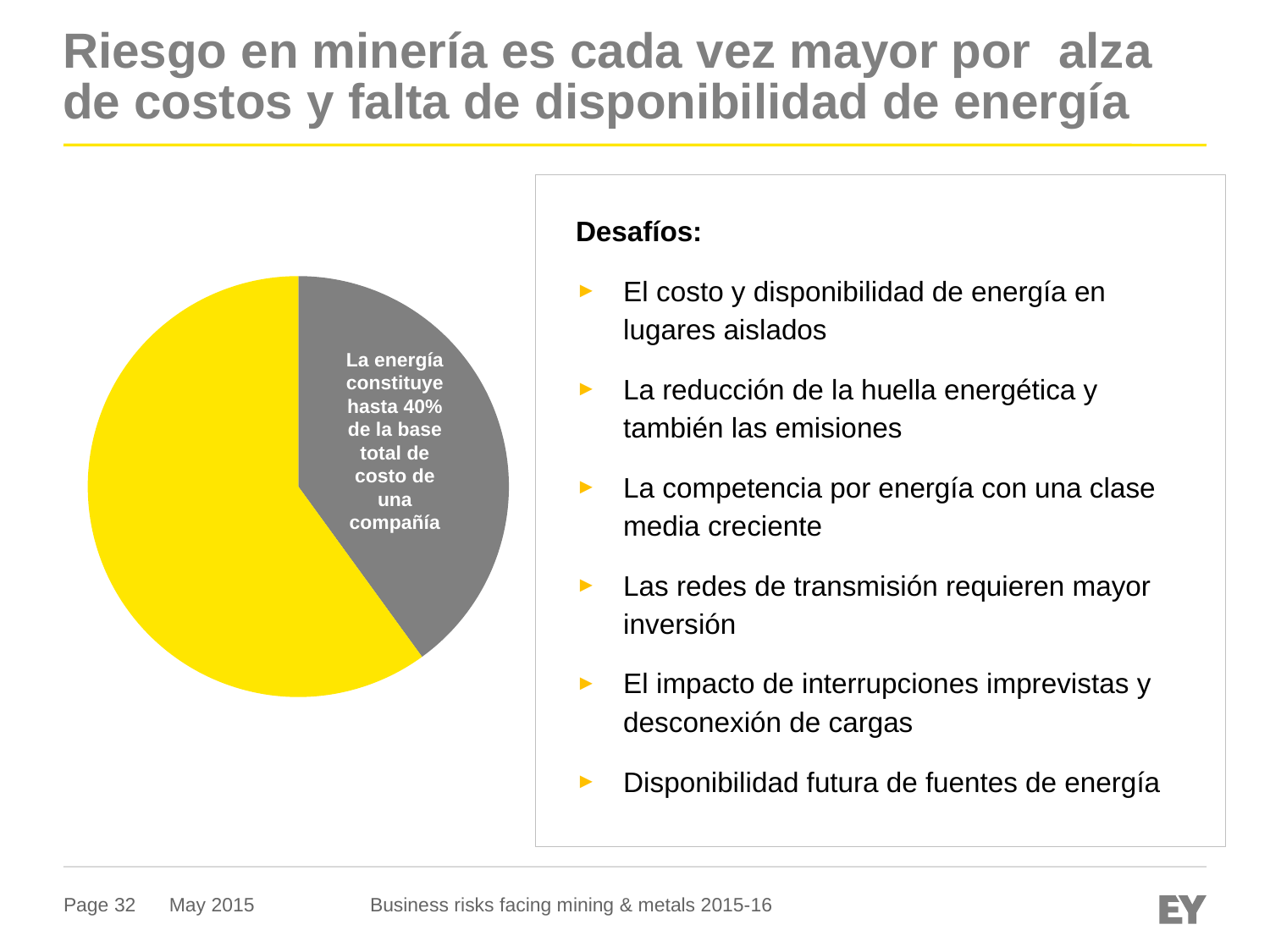

# Riesgo en minería es cada vez mayor por  alza de costos y falta de disponibilidad de energía

### Chart

| Category | Total cost |
|---|---|
| Energy | 40.0 |
| Others | 60.0 |
Desafíos:
El costo y disponibilidad de energía en lugares aislados
La reducción de la huella energética y también las emisiones
La competencia por energía con una clase media creciente
Las redes de transmisión requieren mayor inversión
El impacto de interrupciones imprevistas y desconexión de cargas
Disponibilidad futura de fuentes de energía
La energía constituye hasta 40% de la base total de costo de una compañía
May 2015
Business risks facing mining & metals 2015-16